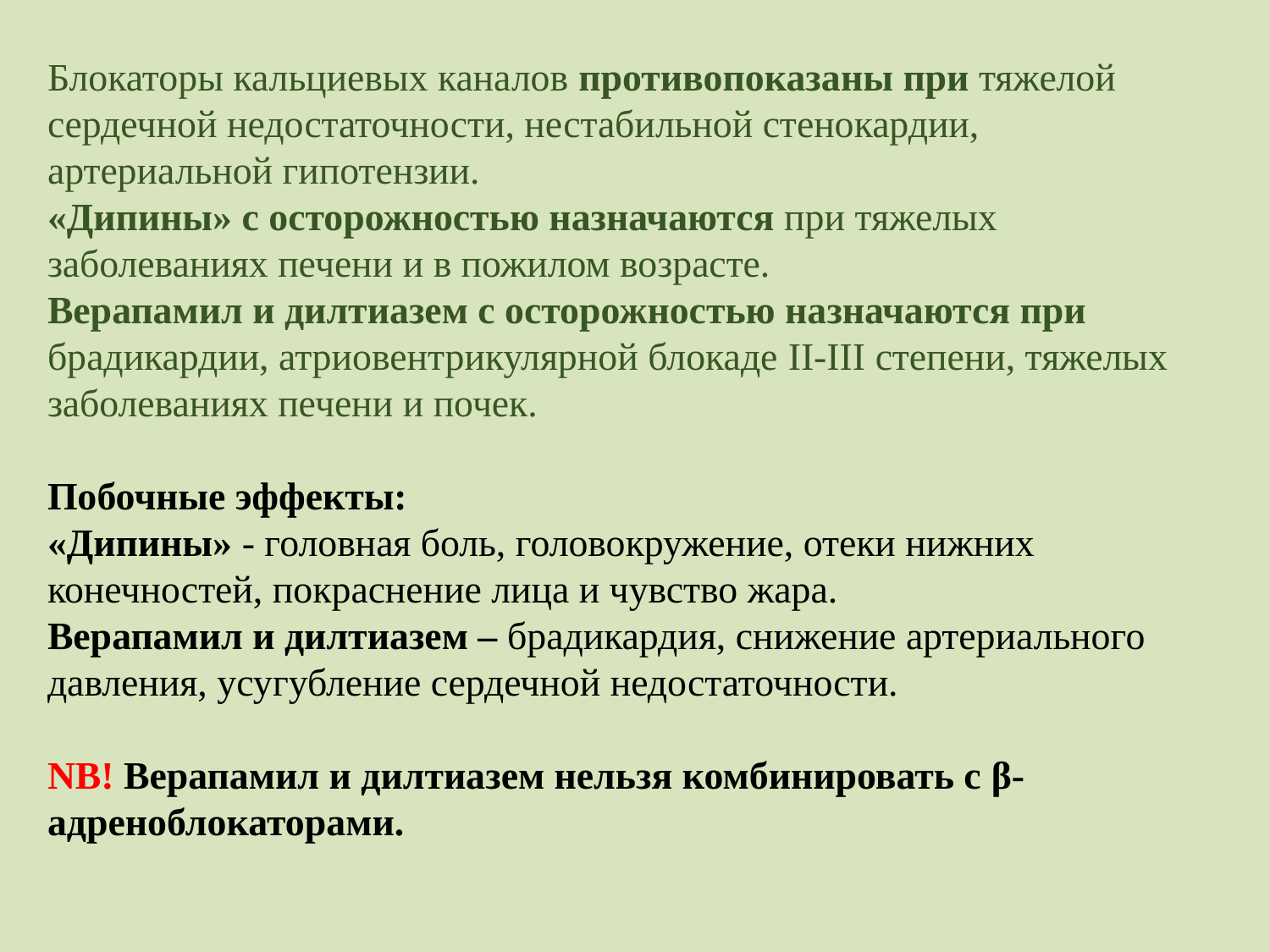

Блокаторы кальциевых каналов противопоказаны при тяжелой сердечной недостаточности, нестабильной стенокардии, артериальной гипотензии.
«Дипины» с осторожностью назначаются при тяжелых заболеваниях печени и в пожилом возрасте.
Верапамил и дилтиазем с осторожностью назначаются при брадикардии, атриовентрикулярной блокаде II-III степени, тяжелых заболеваниях печени и почек.

Побочные эффекты:
«Дипины» - головная боль, головокружение, отеки нижних конечностей, покраснение лица и чувство жара.
Верапамил и дилтиазем – брадикардия, снижение артериального давления, усугубление сердечной недостаточности.

NB! Верапамил и дилтиазем нельзя комбинировать с β-адреноблокаторами.